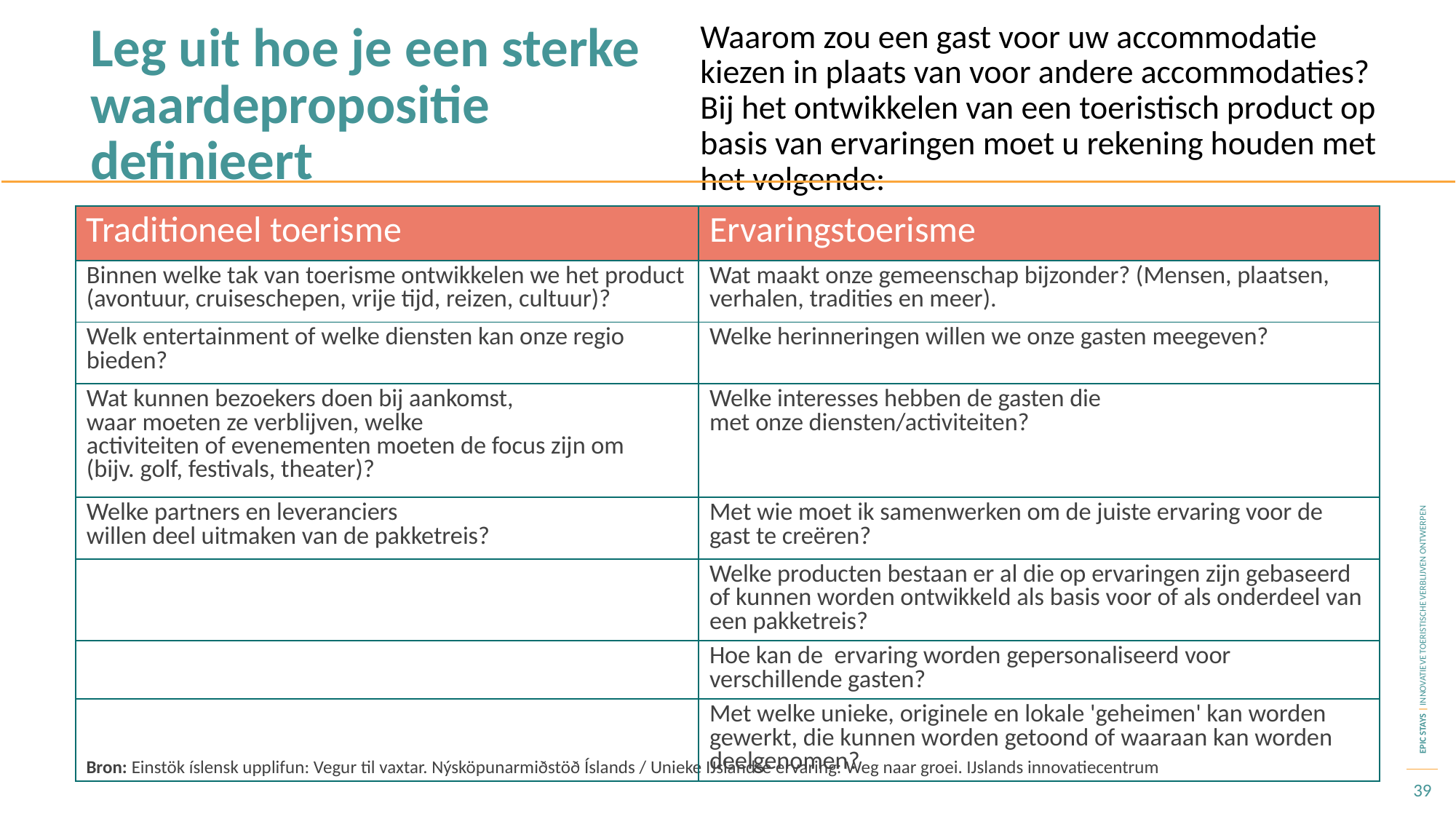

Waarom zou een gast voor uw accommodatie kiezen in plaats van voor andere accommodaties? Bij het ontwikkelen van een toeristisch product op basis van ervaringen moet u rekening houden met het volgende:
Leg uit hoe je een sterke waardepropositie definieert

| Traditioneel toerisme | Ervaringstoerisme |
| --- | --- |
| Binnen welke tak van toerisme ontwikkelen we het product (avontuur, cruiseschepen, vrije tijd, reizen, cultuur)? | Wat maakt onze gemeenschap bijzonder? (Mensen, plaatsen, verhalen, tradities en meer). |
| Welk entertainment of welke diensten kan onze regio bieden? | Welke herinneringen willen we onze gasten meegeven? |
| Wat kunnen bezoekers doen bij aankomst, waar moeten ze verblijven, welke activiteiten of evenementen moeten de focus zijn om (bijv. golf, festivals, theater)? | Welke interesses hebben de gasten die met onze diensten/activiteiten? |
| Welke partners en leveranciers willen deel uitmaken van de pakketreis? | Met wie moet ik samenwerken om de juiste ervaring voor de gast te creëren? |
|  | Welke producten bestaan er al die op ervaringen zijn gebaseerd of kunnen worden ontwikkeld als basis voor of als onderdeel van een pakketreis? |
|  | Hoe kan de ervaring worden gepersonaliseerd voor verschillende gasten? |
|  | Met welke unieke, originele en lokale 'geheimen' kan worden gewerkt, die kunnen worden getoond of waaraan kan worden deelgenomen? |
Bron: Einstök íslensk upplifun: Vegur til vaxtar. Nýsköpunarmiðstöð Íslands / Unieke IJslandse ervaring: Weg naar groei. IJslands innovatiecentrum
39